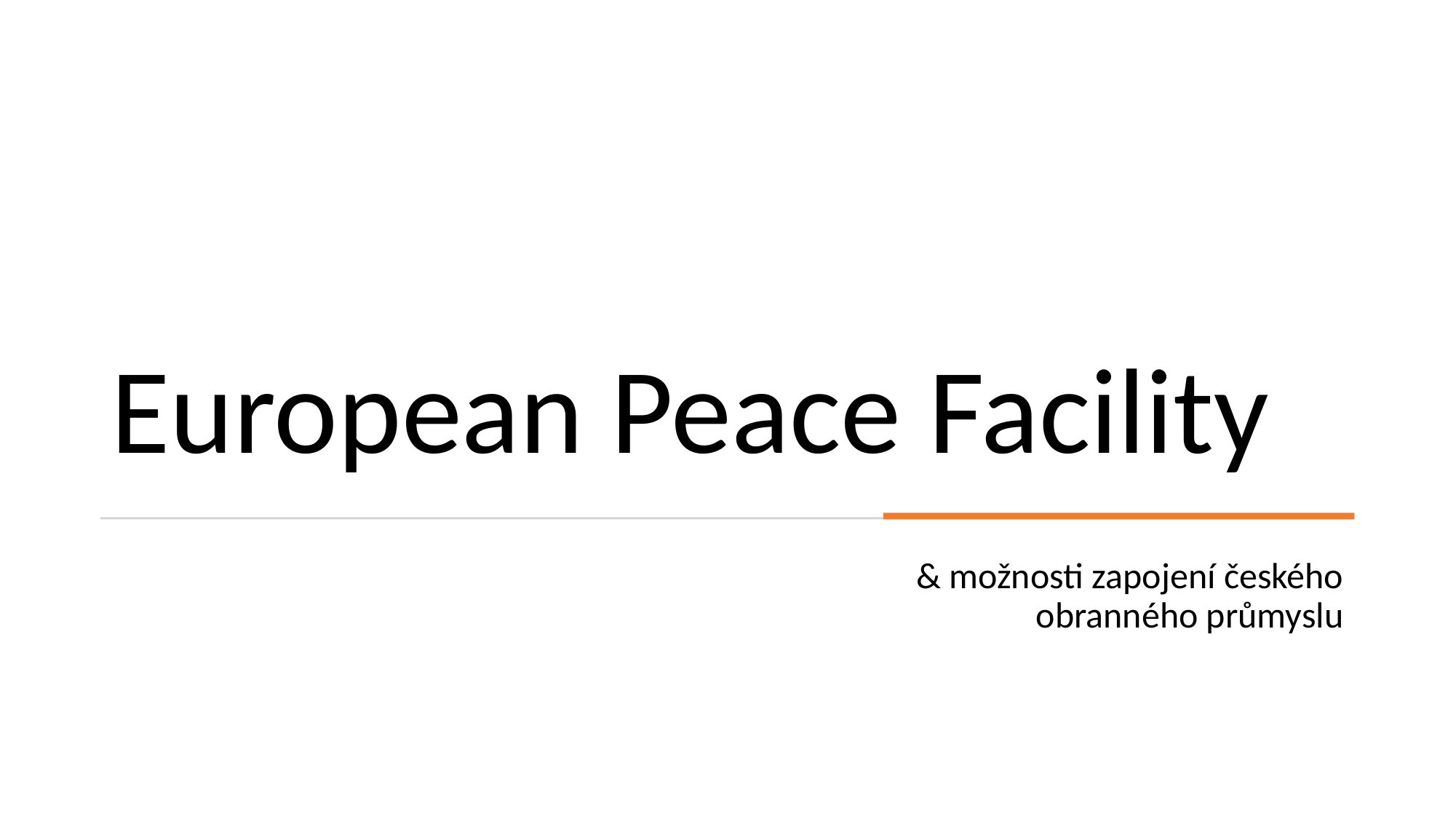

# European Peace Facility

& možnosti zapojení českého obranného průmyslu